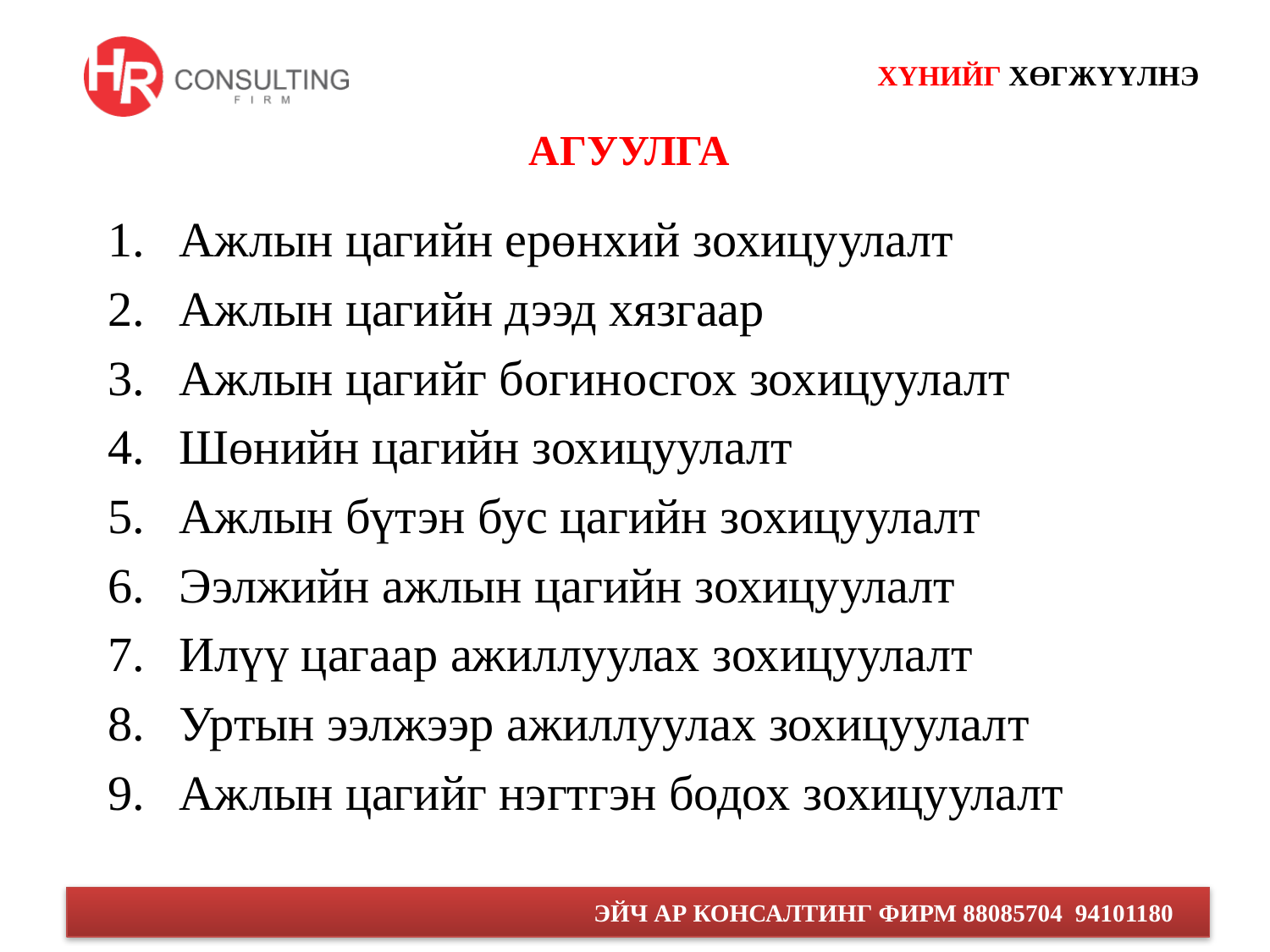

# АГУУЛГА
Ажлын цагийн ерөнхий зохицуулалт
Ажлын цагийн дээд хязгаар
Ажлын цагийг богиносгох зохицуулалт
Шөнийн цагийн зохицуулалт
Ажлын бүтэн бус цагийн зохицуулалт
Ээлжийн ажлын цагийн зохицуулалт
Илүү цагаар ажиллуулах зохицуулалт
Уртын ээлжээр ажиллуулах зохицуулалт
Ажлын цагийг нэгтгэн бодох зохицуулалт